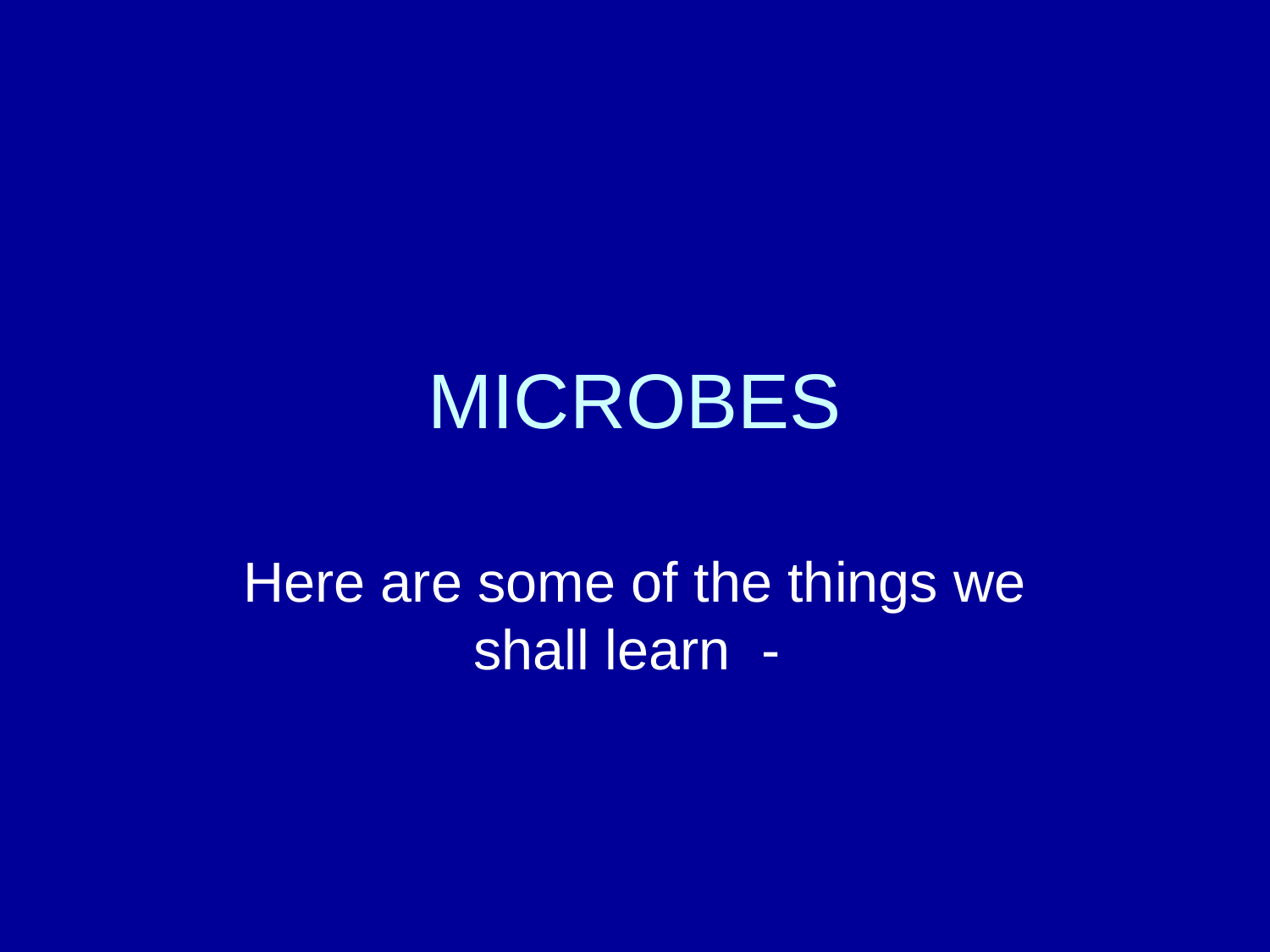

# MICROBES
Here are some of the things we shall learn  -